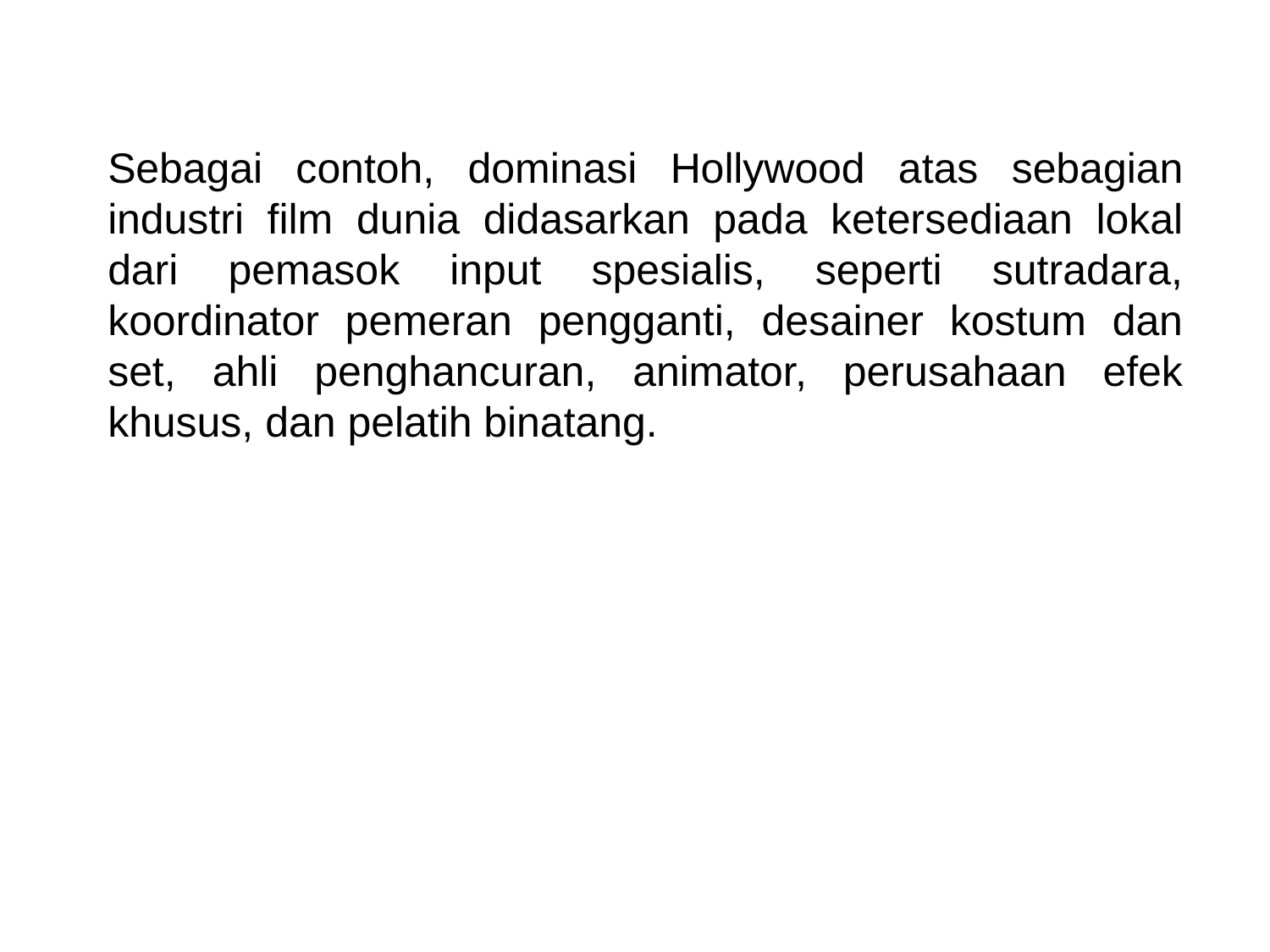

Sebagai contoh, dominasi Hollywood atas sebagian industri film dunia didasarkan pada ketersediaan lokal dari pemasok input spesialis, seperti sutradara, koordinator pemeran pengganti, desainer kostum dan set, ahli penghancuran, animator, perusahaan efek khusus, dan pelatih binatang.